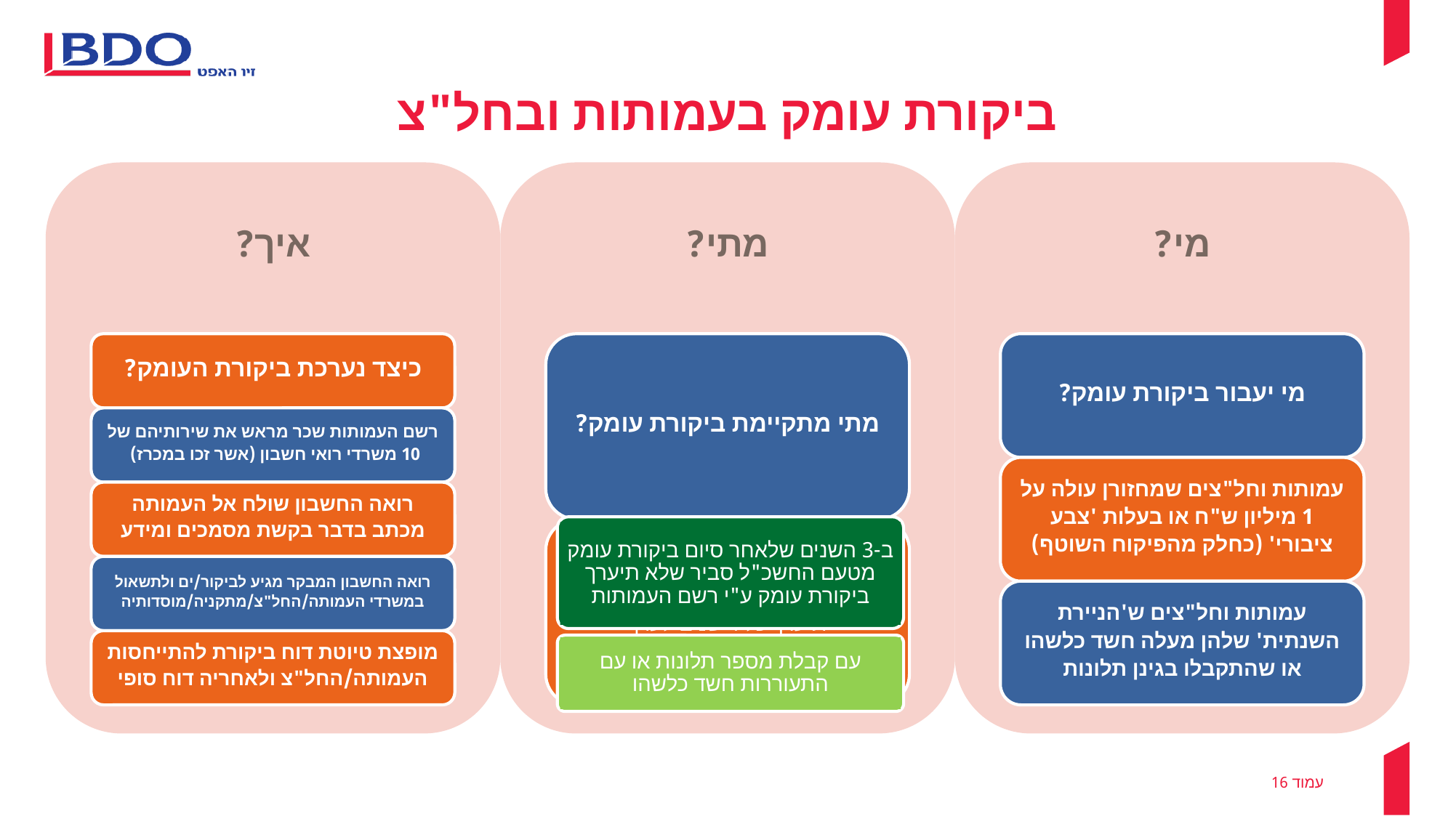

# ביקורת עומק בעמותות ובחל"צ
מתי?
מתי מתקיימת ביקורת עומק?
מי?
מי יעבור ביקורת עומק?
עמותות וחל"צים שמחזורן עולה על 1 מיליון ש"ח או בעלות 'צבע ציבורי' (כחלק מהפיקוח השוטף)
עמותות וחל"צים ש'הניירת השנתית' שלהן מעלה חשד כלשהו או שהתקבלו בגינן תלונות
איך?
כיצד נערכת ביקורת העומק?
רשם העמותות שכר מראש את שירותיהם של 10 משרדי רואי חשבון (אשר זכו במכרז)
רואה החשבון שולח אל העמותה מכתב בדבר בקשת מסמכים ומידע
רואה החשבון המבקר מגיע לביקור/ים ולתשאול במשרדי העמותה/החל"צ/מתקניה/מוסדותיה
מופצת טיוטת דוח ביקורת להתייחסות העמותה/החל"צ ולאחריה דוח סופי

ב-3 השנים שלאחר סיום ביקורת עומק מטעם החשכ"ל סביר שלא תיערך ביקורת עומק ע"י רשם העמותות

עם קבלת מספר תלונות או עם התעוררות חשד כלשהו